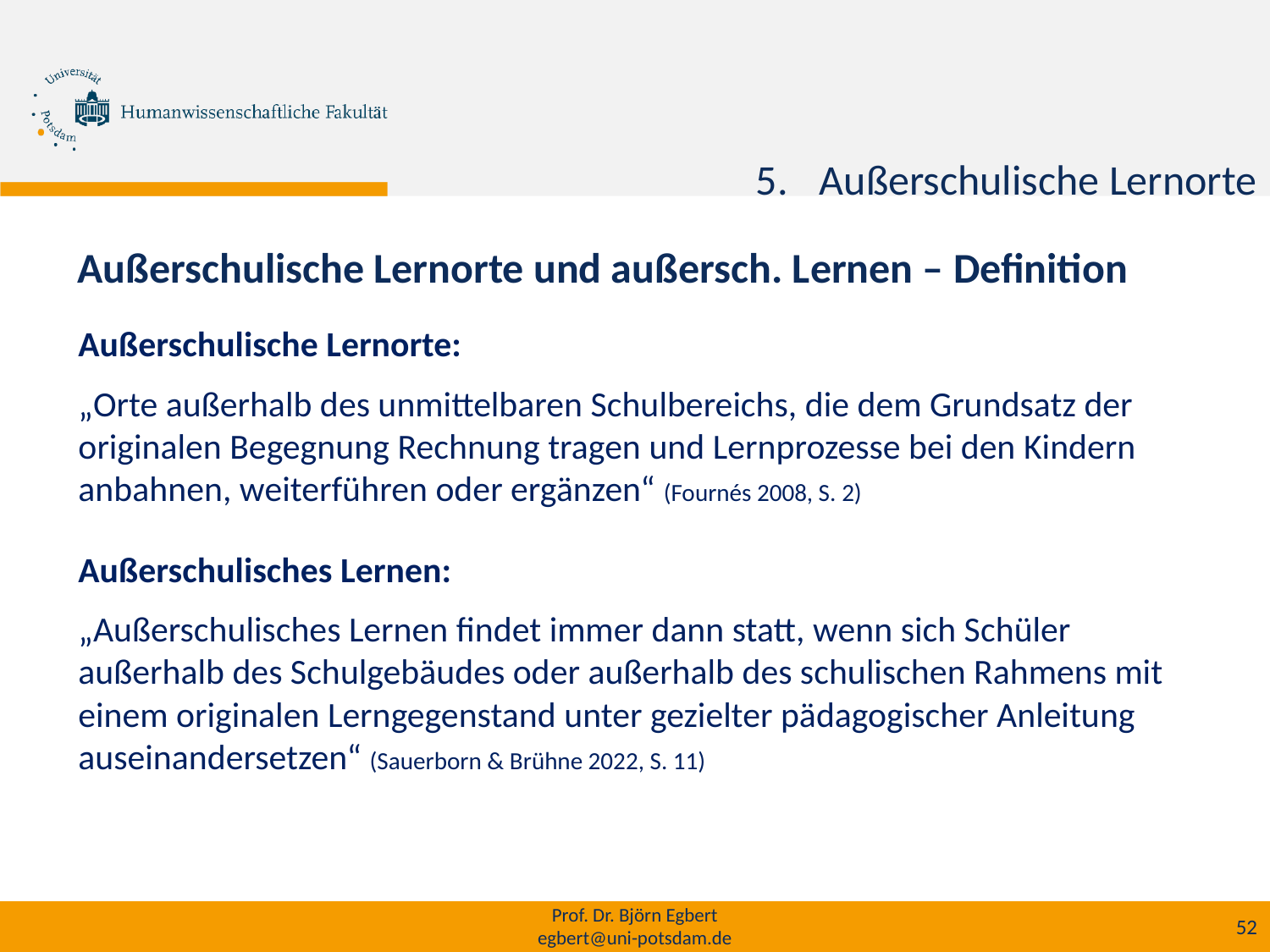

h
Außerschulische Lernorte
Außerschulische Lernorte und außersch. Lernen – Definition

Außerschulische Lernorte:
„Orte außerhalb des unmittelbaren Schulbereichs, die dem Grundsatz der originalen Begegnung Rechnung tragen und Lernprozesse bei den Kindern anbahnen, weiterführen oder ergänzen“ (Fournés 2008, S. 2)
Außerschulisches Lernen:
„Außerschulisches Lernen findet immer dann statt, wenn sich Schüler außerhalb des Schulgebäudes oder außerhalb des schulischen Rahmens mit einem originalen Lerngegenstand unter gezielter pädagogischer Anleitung auseinandersetzen“ (Sauerborn & Brühne 2022, S. 11)

Prof. Dr. Björn Egbert
egbert@uni-potsdam.de
52